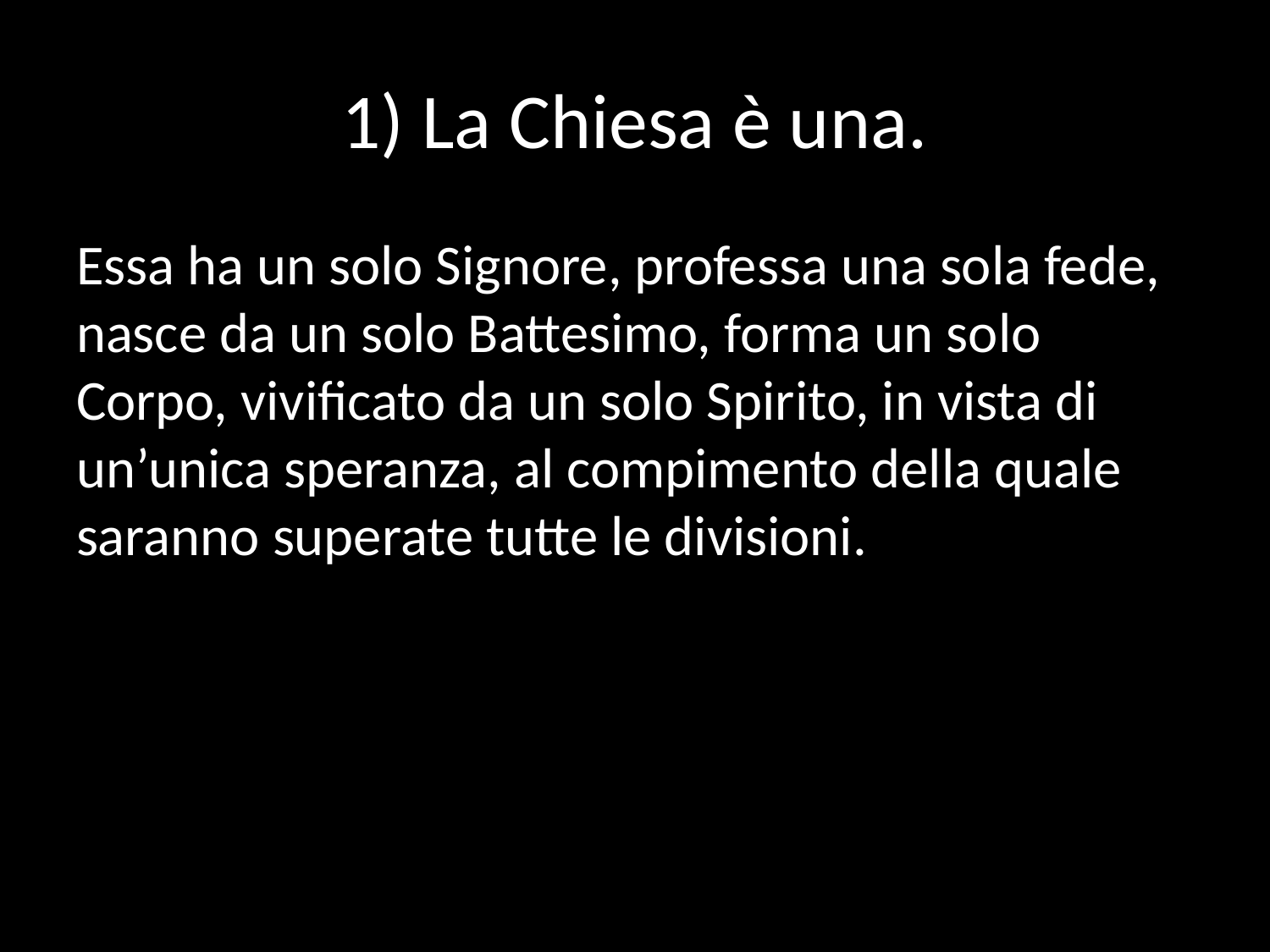

# 1) La Chiesa è una.
Essa ha un solo Signore, professa una sola fede, nasce da un solo Battesimo, forma un solo Corpo, vivificato da un solo Spirito, in vista di un’unica speranza, al compimento della quale saranno superate tutte le divisioni.